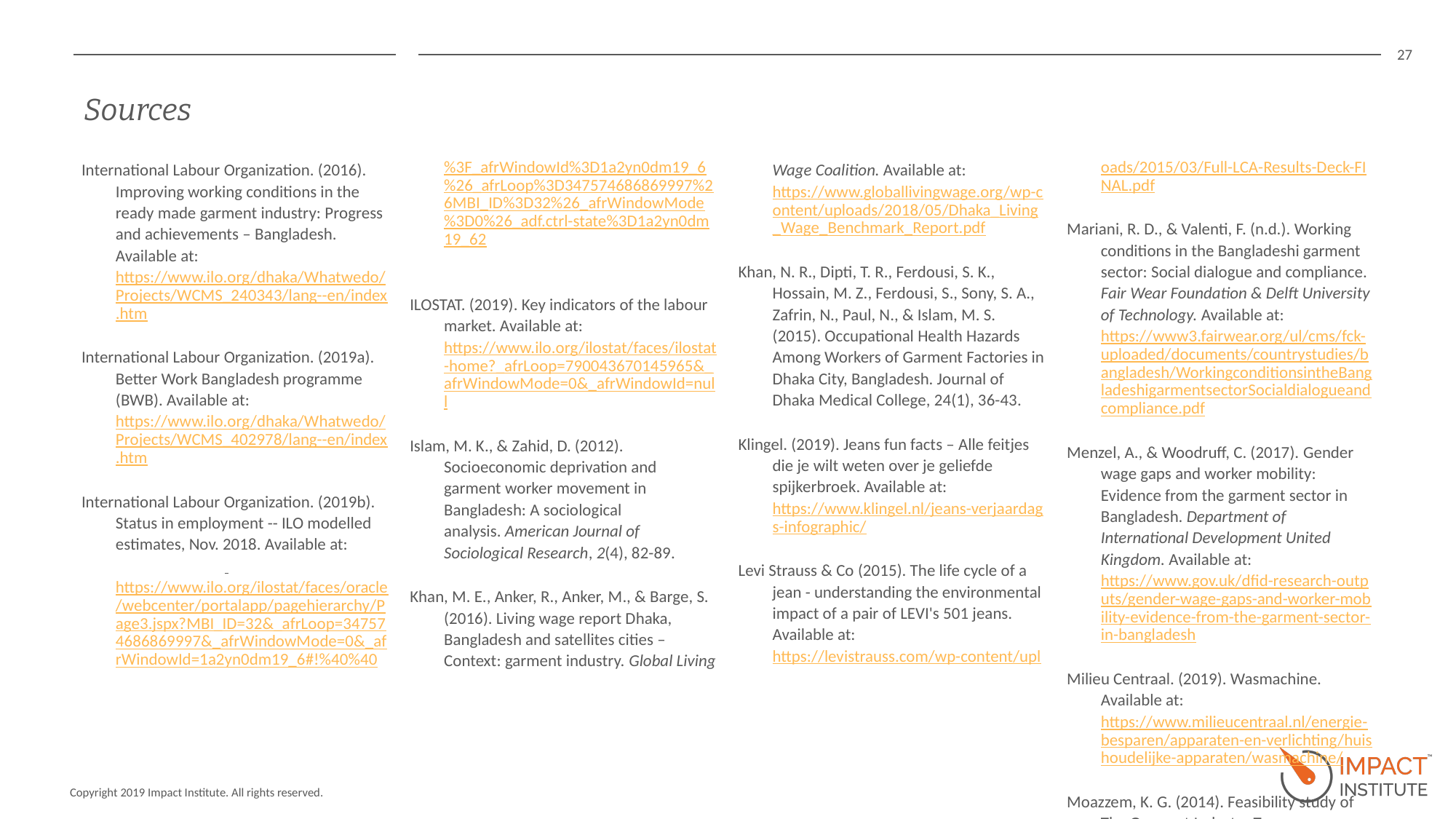

Sources
International Labour Organization. (2016). Improving working conditions in the ready made garment industry: Progress and achievements – Bangladesh. Available at: https://www.ilo.org/dhaka/Whatwedo/Projects/WCMS_240343/lang--en/index.htm
International Labour Organization. (2019a). Better Work Bangladesh programme (BWB). Available at: https://www.ilo.org/dhaka/Whatwedo/Projects/WCMS_402978/lang--en/index.htm
International Labour Organization. (2019b). Status in employment -- ILO modelled estimates, Nov. 2018. Available at:	 https://www.ilo.org/ilostat/faces/oracle/webcenter/portalapp/pagehierarchy/Page3.jspx?MBI_ID=32&_afrLoop=347574686869997&_afrWindowMode=0&_afrWindowId=1a2yn0dm19_6#!%40%40%3F_afrWindowId%3D1a2yn0dm19_6%26_afrLoop%3D347574686869997%26MBI_ID%3D32%26_afrWindowMode%3D0%26_adf.ctrl-state%3D1a2yn0dm19_62
ILOSTAT. (2019). Key indicators of the labour market. Available at: https://www.ilo.org/ilostat/faces/ilostat-home?_afrLoop=790043670145965&_afrWindowMode=0&_afrWindowId=null
Islam, M. K., & Zahid, D. (2012). Socioeconomic deprivation and garment worker movement in Bangladesh: A sociological analysis. American Journal of Sociological Research, 2(4), 82-89.
Khan, M. E., Anker, R., Anker, M., & Barge, S. (2016). Living wage report Dhaka, Bangladesh and satellites cities – Context: garment industry. Global Living Wage Coalition. Available at: https://www.globallivingwage.org/wp-content/uploads/2018/05/Dhaka_Living_Wage_Benchmark_Report.pdf
Khan, N. R., Dipti, T. R., Ferdousi, S. K., Hossain, M. Z., Ferdousi, S., Sony, S. A., Zafrin, N., Paul, N., & Islam, M. S. (2015). Occupational Health Hazards Among Workers of Garment Factories in Dhaka City, Bangladesh. Journal of Dhaka Medical College, 24(1), 36-43.
Klingel. (2019). Jeans fun facts – Alle feitjes die je wilt weten over je geliefde spijkerbroek. Available at: https://www.klingel.nl/jeans-verjaardags-infographic/
Levi Strauss & Co (2015). The life cycle of a jean - understanding the environmental impact of a pair of LEVI's 501 jeans. Available at: https://levistrauss.com/wp-content/uploads/2015/03/Full-LCA-Results-Deck-FINAL.pdf
Mariani, R. D., & Valenti, F. (n.d.). Working conditions in the Bangladeshi garment sector: Social dialogue and compliance. Fair Wear Foundation & Delft University of Technology. Available at: https://www3.fairwear.org/ul/cms/fck-uploaded/documents/countrystudies/bangladesh/WorkingconditionsintheBangladeshigarmentsectorSocialdialogueandcompliance.pdf
Menzel, A., & Woodruff, C. (2017). Gender wage gaps and worker mobility: Evidence from the garment sector in Bangladesh. Department of International Development United Kingdom. Available at: https://www.gov.uk/dfid-research-outputs/gender-wage-gaps-and-worker-mobility-evidence-from-the-garment-sector-in-bangladesh
Milieu Centraal. (2019). Wasmachine. Available at: https://www.milieucentraal.nl/energie-besparen/apparaten-en-verlichting/huishoudelijke-apparaten/wasmachine/
Moazzem, K. G. (2014). Feasibility study of The Garment Industry Transparency Initiative (GITI): case of Bangladesh. The Garment Industry Transparency Initiative. Available at: https://www.governance-platform.org/wp-content/uploads/2017/01/GITI-Feasibility-Study_Bangladesh_September-2014.pdf